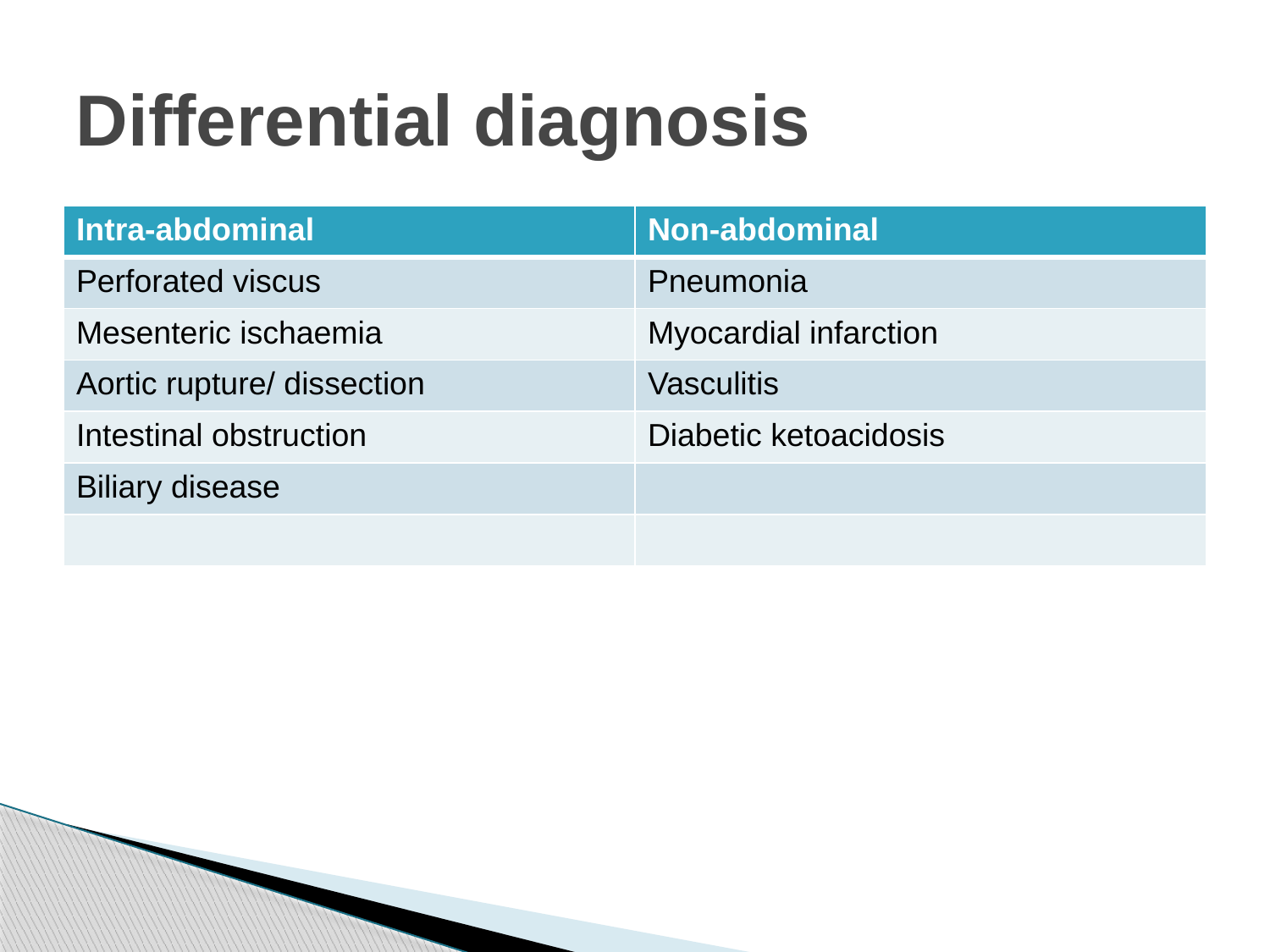

# Differential diagnosis
| Intra-abdominal | Non-abdominal |
| --- | --- |
| Perforated viscus | Pneumonia |
| Mesenteric ischaemia | Myocardial infarction |
| Aortic rupture/ dissection | Vasculitis |
| Intestinal obstruction | Diabetic ketoacidosis |
| Biliary disease |  |
|  |  |